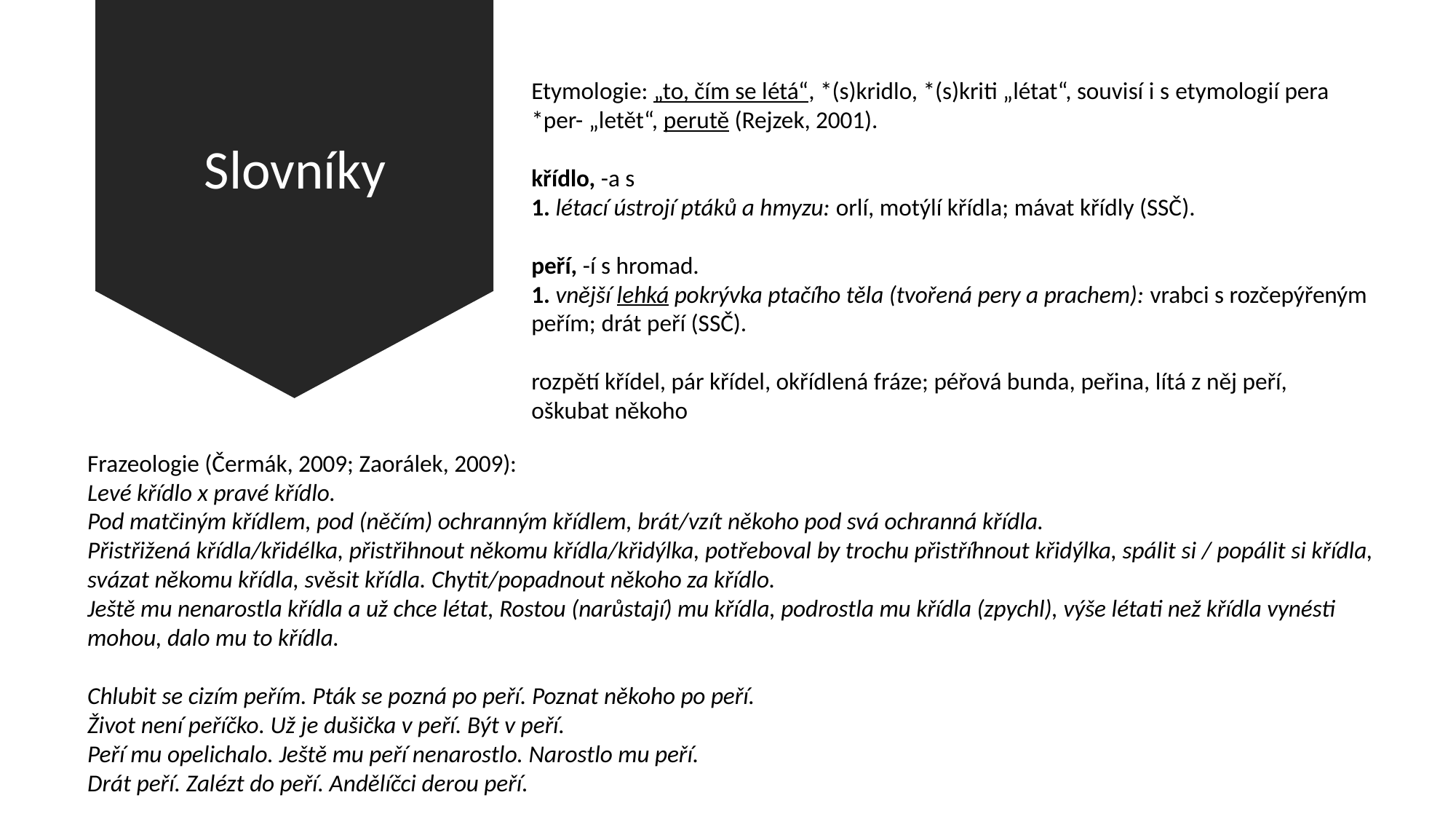

# Slovníky
Etymologie: „to, čím se létá“, *(s)kridlo, *(s)kriti „létat“, souvisí i s etymologií pera *per- „letět“, perutě (Rejzek, 2001).

křídlo, -a s
1. létací ústrojí ptáků a hmyzu: orlí, motýlí křídla; mávat křídly (SSČ).

peří, -í s hromad.
1. vnější lehká pokrývka ptačího těla (tvořená pery a prachem): vrabci s rozčepýřeným peřím; drát peří (SSČ).

rozpětí křídel, pár křídel, okřídlená fráze; péřová bunda, peřina, lítá z něj peří, oškubat někoho

Frazeologie (Čermák, 2009; Zaorálek, 2009):
Levé křídlo x pravé křídlo.
Pod matčiným křídlem, pod (něčím) ochranným křídlem, brát/vzít někoho pod svá ochranná křídla.
Přistřižená křídla/křidélka, přistřihnout někomu křídla/křidýlka, potřeboval by trochu přistříhnout křidýlka, spálit si / popálit si křídla, svázat někomu křídla, svěsit křídla. Chytit/popadnout někoho za křídlo.
Ještě mu nenarostla křídla a už chce létat, Rostou (narůstají) mu křídla, podrostla mu křídla (zpychl), výše létati než křídla vynésti mohou, dalo mu to křídla.

Chlubit se cizím peřím. Pták se pozná po peří. Poznat někoho po peří.
Život není peříčko. Už je dušička v peří. Být v peří.
Peří mu opelichalo. Ještě mu peří nenarostlo. Narostlo mu peří.
Drát peří. Zalézt do peří. Andělíčci derou peří.